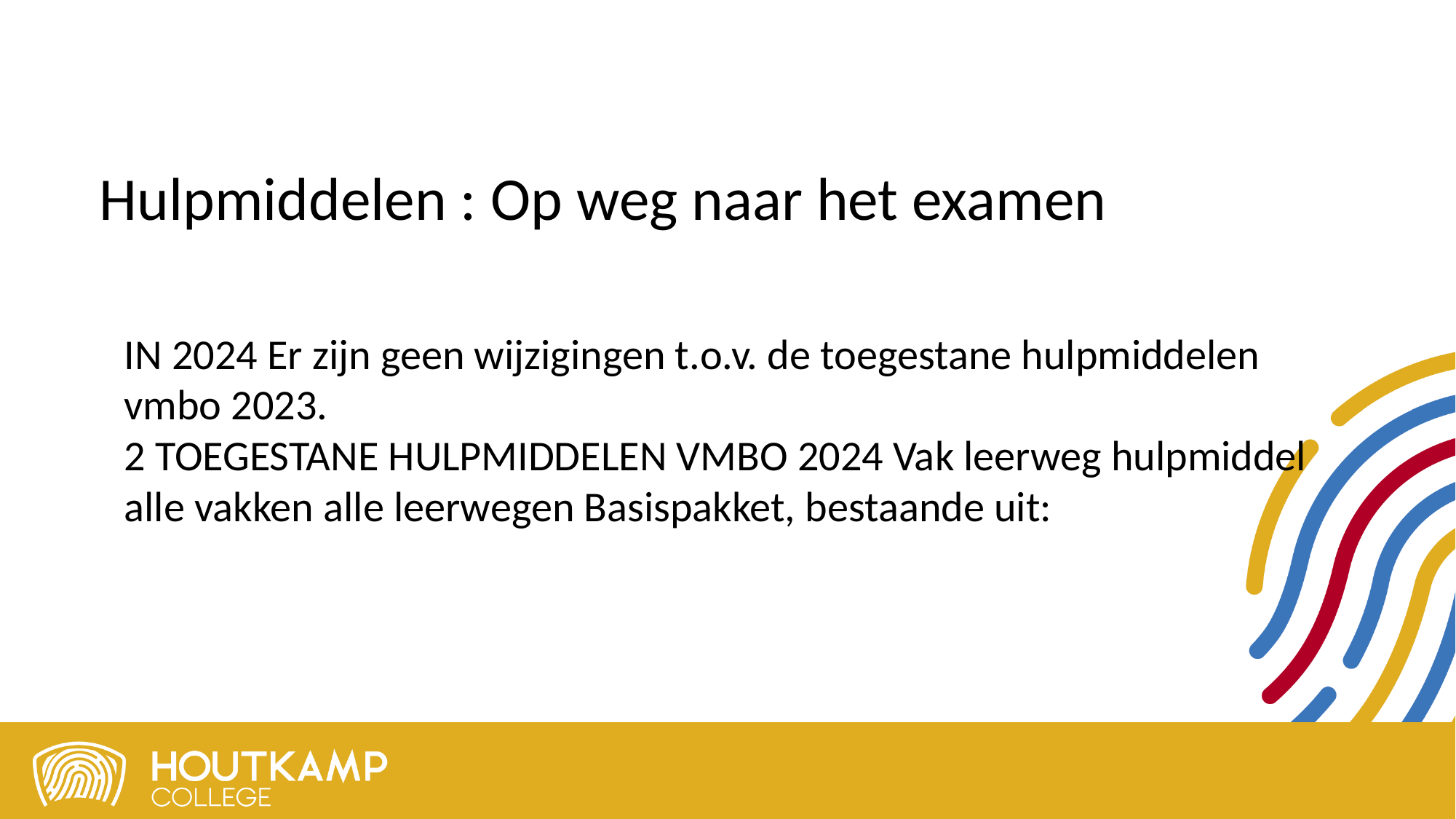

Hulpmiddelen : Op weg naar het examen

IN 2024 Er zijn geen wijzigingen t.o.v. de toegestane hulpmiddelen vmbo 2023.
2 TOEGESTANE HULPMIDDELEN VMBO 2024 Vak leerweg hulpmiddel alle vakken alle leerwegen Basispakket, bestaande uit: